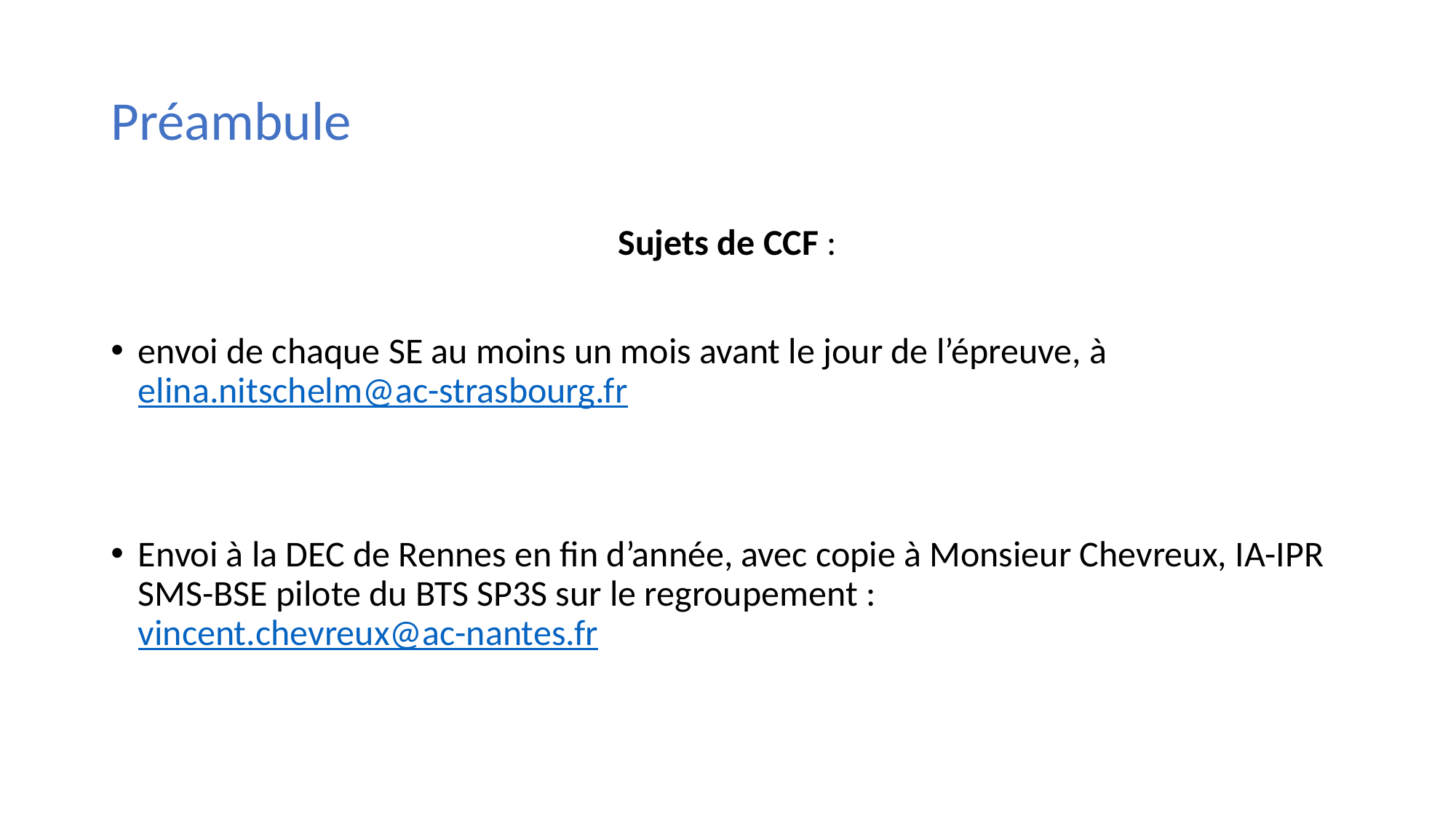

# Préambule
Sujets de CCF :

envoi de chaque SE au moins un mois avant le jour de l’épreuve, à  elina.nitschelm@ac-strasbourg.fr

Envoi à la DEC de Rennes en fin d’année, avec copie à Monsieur Chevreux, IA-IPR SMS-BSE pilote du BTS SP3S sur le regroupement : vincent.chevreux@ac-nantes.fr